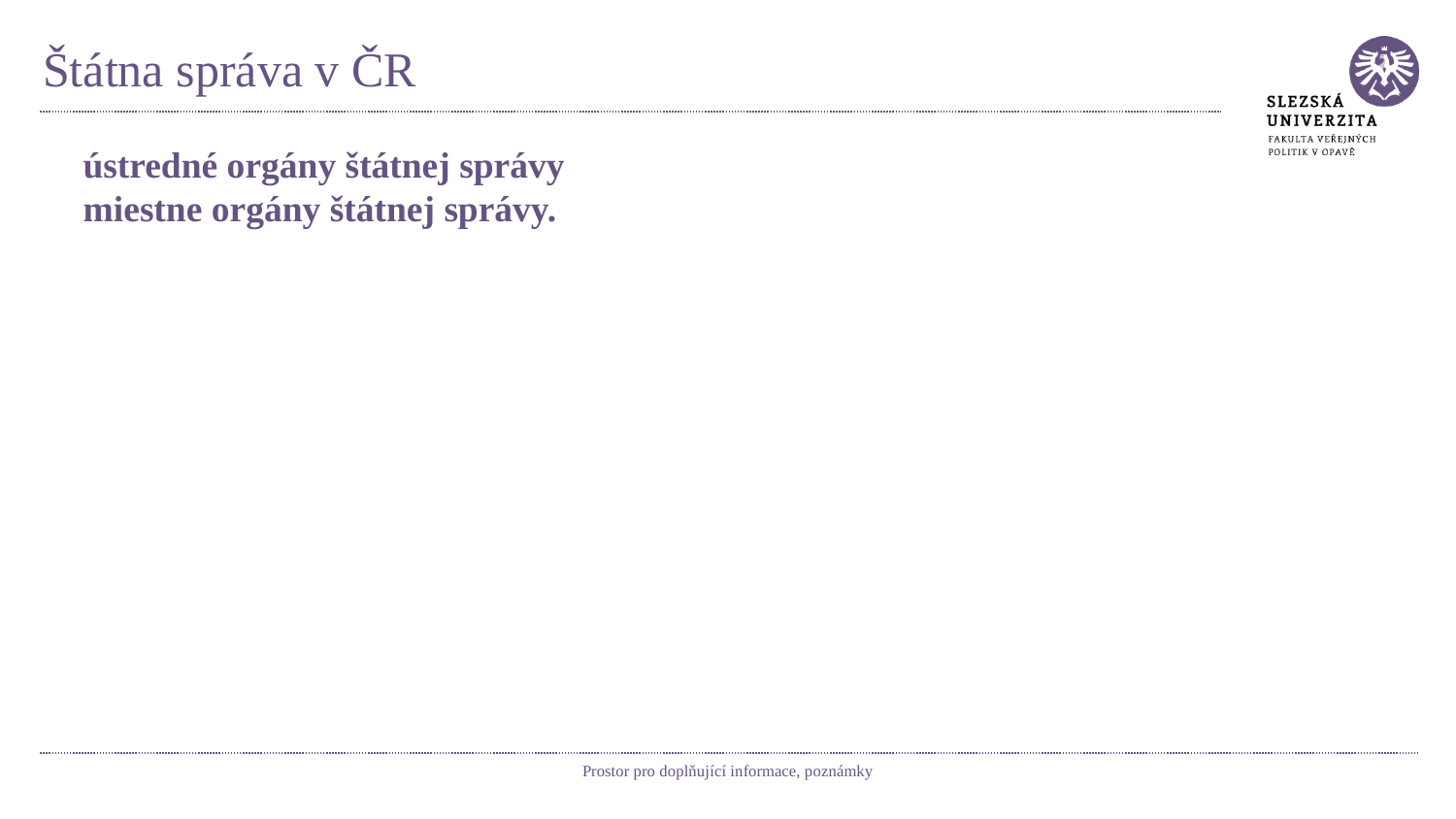

# Štátna správa v ČR
ústredné orgány štátnej správy
miestne orgány štátnej správy.
Prostor pro doplňující informace, poznámky